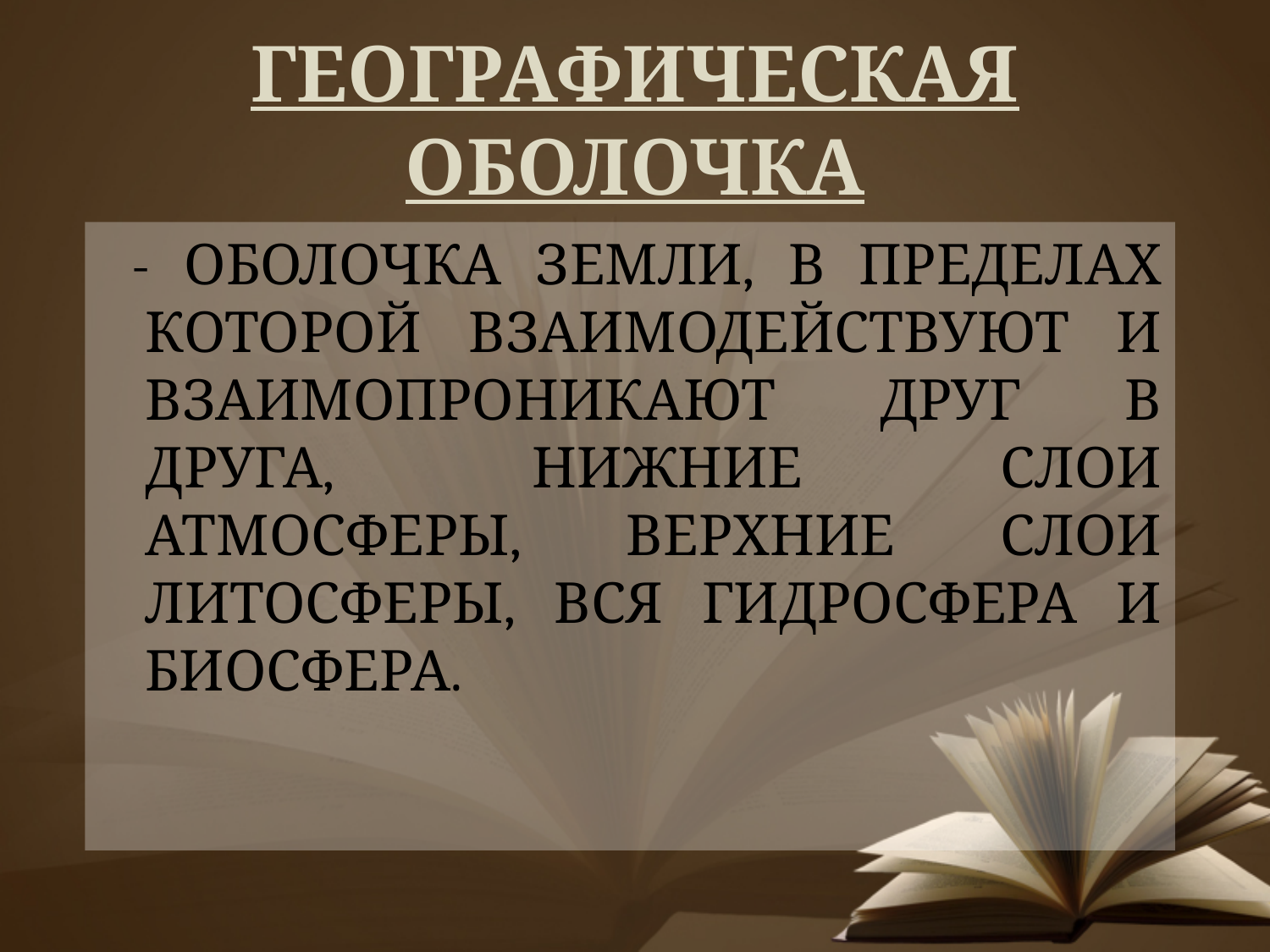

# ГЕОГРАФИЧЕСКАЯ ОБОЛОЧКА
 - ОБОЛОЧКА ЗЕМЛИ, В ПРЕДЕЛАХ КОТОРОЙ ВЗАИМОДЕЙСТВУЮТ И ВЗАИМОПРОНИКАЮТ ДРУГ В ДРУГА, НИЖНИЕ СЛОИ АТМОСФЕРЫ, ВЕРХНИЕ СЛОИ ЛИТОСФЕРЫ, ВСЯ ГИДРОСФЕРА И БИОСФЕРА.